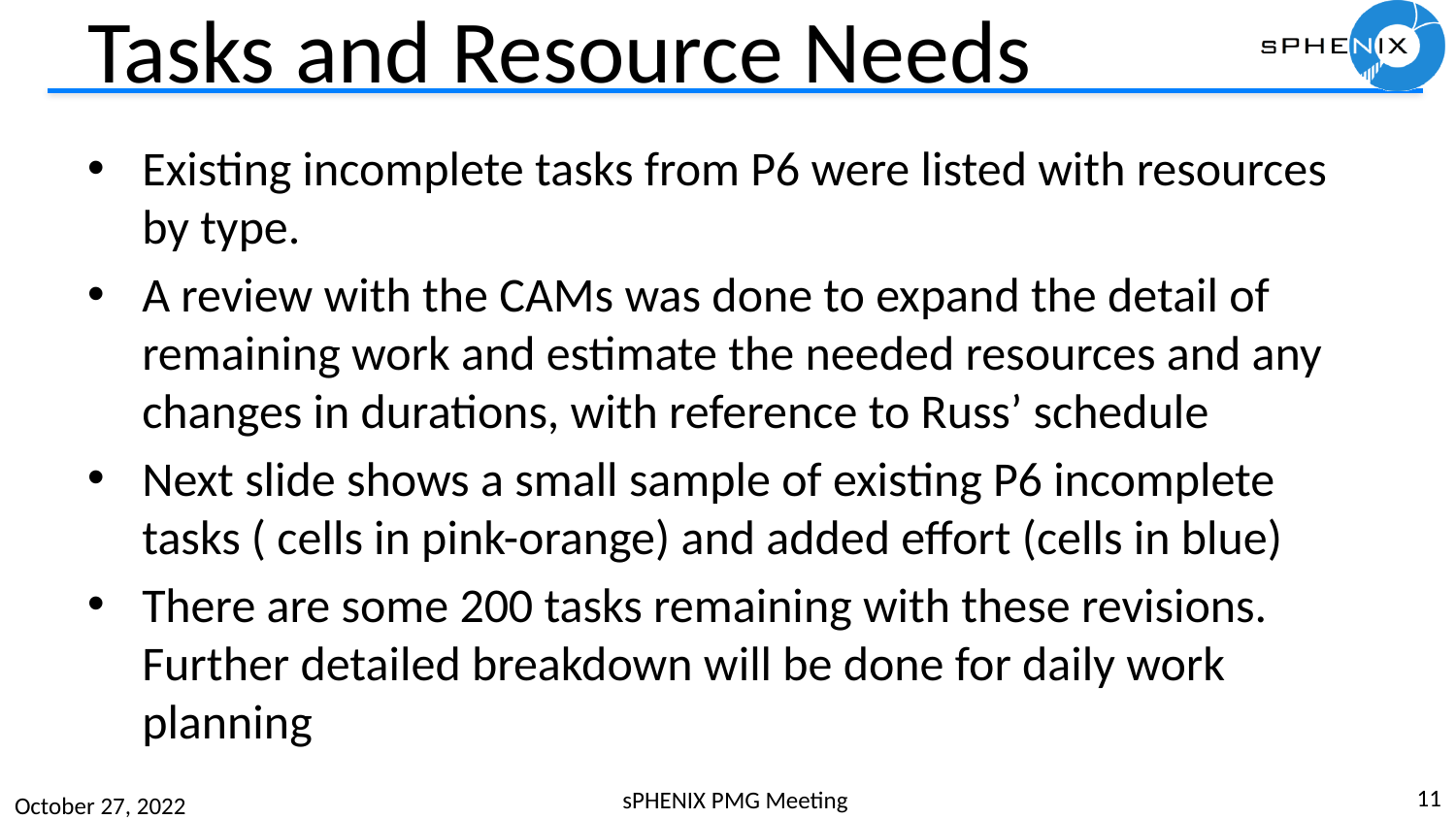

# Tasks and Resource Needs
Existing incomplete tasks from P6 were listed with resources by type.
A review with the CAMs was done to expand the detail of remaining work and estimate the needed resources and any changes in durations, with reference to Russ’ schedule
Next slide shows a small sample of existing P6 incomplete tasks ( cells in pink-orange) and added effort (cells in blue)
There are some 200 tasks remaining with these revisions.  Further detailed breakdown will be done for daily work planning
11
sPHENIX PMG Meeting
October 27, 2022